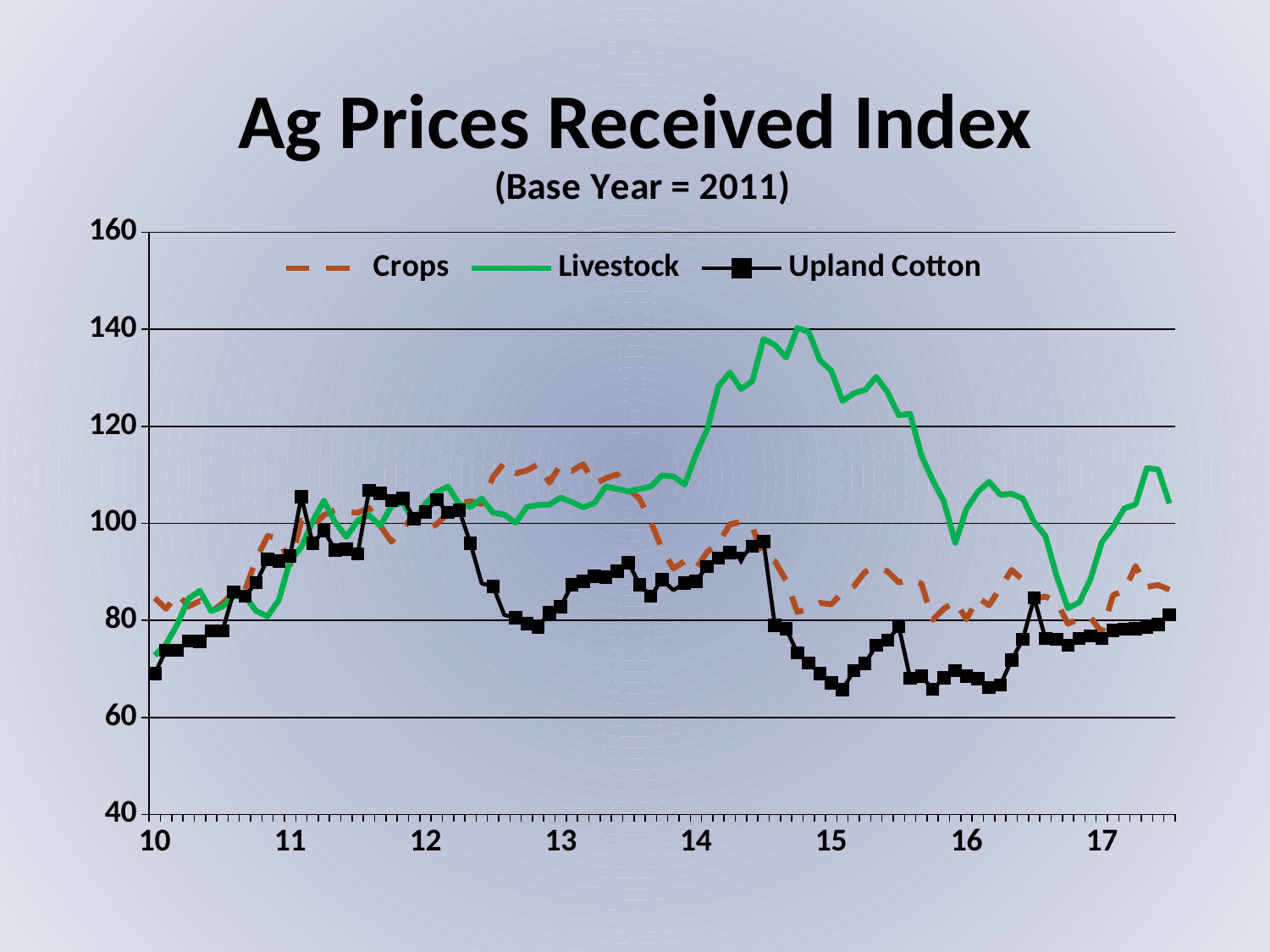

# Ag Prices Received Index

### Chart: (Base Year = 2011)

| Category | Crops | Livestock | Upland Cotton |
|---|---|---|---|
| 10 | 84.6 | 72.8 | 69.07128656631639 |
|  | 82.4 | 75.1 | 73.84265833570008 |
|  | 85.4 | 79.2 | 73.84265833570008 |
|  | 82.9 | 84.5 | 75.77392786140301 |
|  | 84.0 | 86.1 | 75.6603237716558 |
|  | 81.8 | 81.9 | 77.81880147685317 |
|  | 83.5 | 82.8 | 77.81880147685317 |
|  | 85.8 | 85.0 | 85.88469184890656 |
|  | 86.2 | 85.0 | 84.97585913092871 |
|  | 92.7 | 81.9 | 87.81596137460949 |
|  | 97.4 | 80.8 | 92.58733314399318 |
|  | 96.9 | 84.2 | 92.2465208747515 |
| 11 | 91.5 | 92.3 | 93.26895768247655 |
|  | 100.6 | 95.1 | 105.5381993751775 |
|  | 99.4 | 100.4 | 95.88185174666287 |
|  | 101.7 | 104.7 | 98.49474581084918 |
|  | 102.8 | 100.2 | 94.5186026696961 |
|  | 102.3 | 97.2 | 94.63220675944332 |
|  | 102.2 | 100.6 | 93.72337404146548 |
|  | 103.2 | 101.7 | 106.78784436239704 |
|  | 99.5 | 99.5 | 106.21982391366089 |
|  | 96.2 | 103.6 | 104.7429707469469 |
|  | 98.9 | 104.3 | 105.1973871059358 |
|  | 101.8 | 100.3 | 100.99403578528828 |
| 12 | 98.8 | 104.1 | 102.35728486225504 |
|  | 99.8 | 106.4 | 104.85657483669411 |
|  | 102.1 | 107.6 | 102.2436807725078 |
|  | 104.0 | 104.0 | 102.69809713149674 |
|  | 104.6 | 103.4 | 95.88185174666287 |
|  | 104.0 | 105.1 | 87.58875319511502 |
|  | 109.6 | 102.2 | 87.02073274637885 |
|  | 112.5 | 101.8 | 81.11332007952285 |
|  | 110.3 | 100.1 | 80.54529963078669 |
|  | 110.9 | 103.4 | 79.29565464356716 |
|  | 112.2 | 103.8 | 78.61403010508377 |
|  | 108.4 | 103.9 | 81.56773643851177 |
| 13 | 112.1 | 105.3 | 82.81738142573131 |
|  | 110.8 | 104.4 | 87.36154501562055 |
|  | 112.2 | 103.3 | 88.04316955410394 |
|  | 108.2 | 104.2 | 89.06560636182903 |
|  | 109.3 | 107.6 | 88.95200227208178 |
|  | 110.1 | 107.1 | 90.0880431695541 |
|  | 107.1 | 106.6 | 91.9057086055098 |
|  | 105.1 | 107.1 | 87.36154501562055 |
|  | 100.3 | 107.6 | 84.9758591309287 |
|  | 94.7 | 109.9 | 88.38398182334564 |
|  | 90.7 | 109.7 | 86.22550411814825 |
|  | 92.2 | 108.0 | 87.70235728486226 |
| 14 | 90.6 | 114.2 | 88.04316955410394 |
|  | 94.1 | 119.4 | 91.11047997727918 |
|  | 95.8 | 128.3 | 92.81454132348763 |
|  | 99.8 | 131.1 | 93.95058222095994 |
|  | 100.3 | 127.7 | 92.81454132348763 |
|  | 99.3 | 129.3 | 95.31383129792671 |
|  | 93.1 | 138.0 | 96.22266401590456 |
|  | 92.2 | 136.8 | 78.95484237432547 |
|  | 88.2 | 134.2 | 78.27321783584208 |
|  | 81.7 | 140.3 | 73.27463788696392 |
|  | 82.4 | 139.5 | 71.22976427151376 |
|  | 83.6 | 133.6 | 69.07128656631639 |
| 15 | 83.3 | 131.5 | 67.14001704061346 |
|  | 85.7 | 125.2 | 65.66316387389945 |
|  | 87.0 | 126.8 | 69.63930701505254 |
|  | 90.0 | 127.5 | 71.11616018176655 |
|  | 90.9 | 130.2 | 74.86509514342517 |
|  | 90.1 | 127.0 | 75.88753195115024 |
|  | 87.8 | 122.3 | 78.727634194831 |
|  | 88.5 | 122.6 | 68.0488497585913 |
|  | 87.6 | 114.0 | 68.50326611758022 |
|  | 80.1 | 108.9 | 65.77676796364668 |
|  | 82.4 | 104.5 | 68.16245384833853 |
|  | 83.9 | 96.0 | 69.63930701505254 |
| 16 | 80.2 | 103.0 | 68.50326611758022 |
|  | 84.7 | 106.5 | 67.93524566884408 |
|  | 83.1 | 108.6 | 66.11758023288837 |
|  | 86.7 | 105.9 | 66.68560068162452 |
|  | 90.4 | 106.1 | 71.79778472024992 |
|  | 88.3 | 105.1 | 76.11474013064469 |
|  | 84.5 | 100.2 | 84.63504686168702 |
|  | 84.9 | 97.4 | 76.22834422039193 |
|  | 83.8 | 89.1 | 76.11474013064469 |
|  | 79.3 | 82.5 | 74.86509514342517 |
|  | 80.3 | 83.7 | 76.22834422039193 |
|  | 80.6 | 88.5 | 76.79636466912808 |
| 17 | 77.5 | 96.1 | 76.22834422039193 |
|  | 85.2 | 99.2 | 77.9324055666004 |
|  | 86.1 | 103.1 | 78.15961374609485 |
|  | 91.2 | 103.9 | 78.27321783584208 |
|  | 86.9 | 111.4 | 78.61403010508377 |
|  | 87.3 | 111.1 | 79.18205055381992 |
|  | 86.3 | 104.1 | 81.11332007952285 |